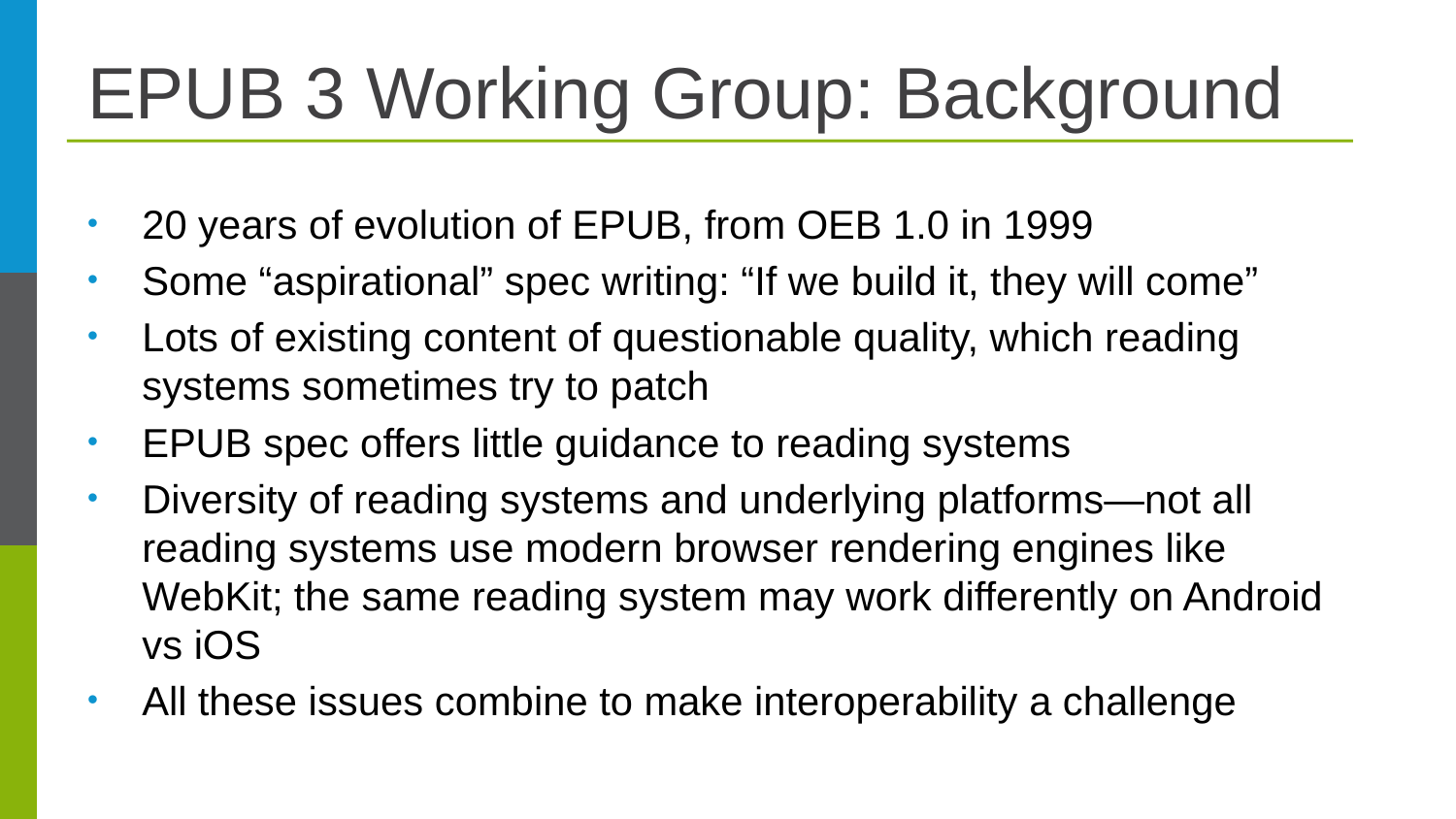

# EPUB 3 Working Group: Background
20 years of evolution of EPUB, from OEB 1.0 in 1999
Some “aspirational” spec writing: “If we build it, they will come”
Lots of existing content of questionable quality, which reading systems sometimes try to patch
EPUB spec offers little guidance to reading systems
Diversity of reading systems and underlying platforms—not all reading systems use modern browser rendering engines like WebKit; the same reading system may work differently on Android vs iOS
All these issues combine to make interoperability a challenge